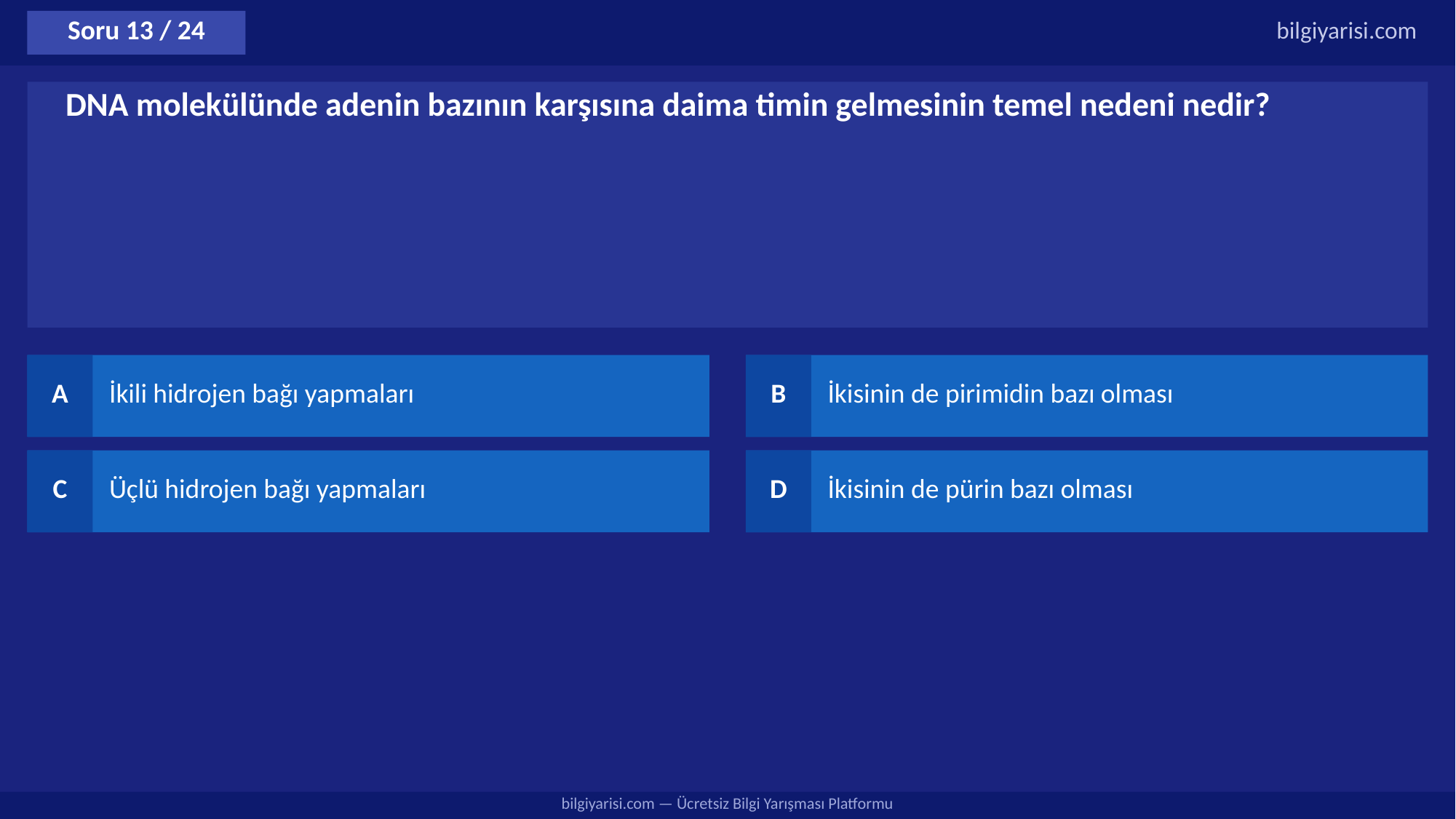

Soru 13 / 24
bilgiyarisi.com

DNA molekülünde adenin bazının karşısına daima timin gelmesinin temel nedeni nedir?

A
İkili hidrojen bağı yapmaları

B
İkisinin de pirimidin bazı olması

C
Üçlü hidrojen bağı yapmaları

D
İkisinin de pürin bazı olması
bilgiyarisi.com — Ücretsiz Bilgi Yarışması Platformu